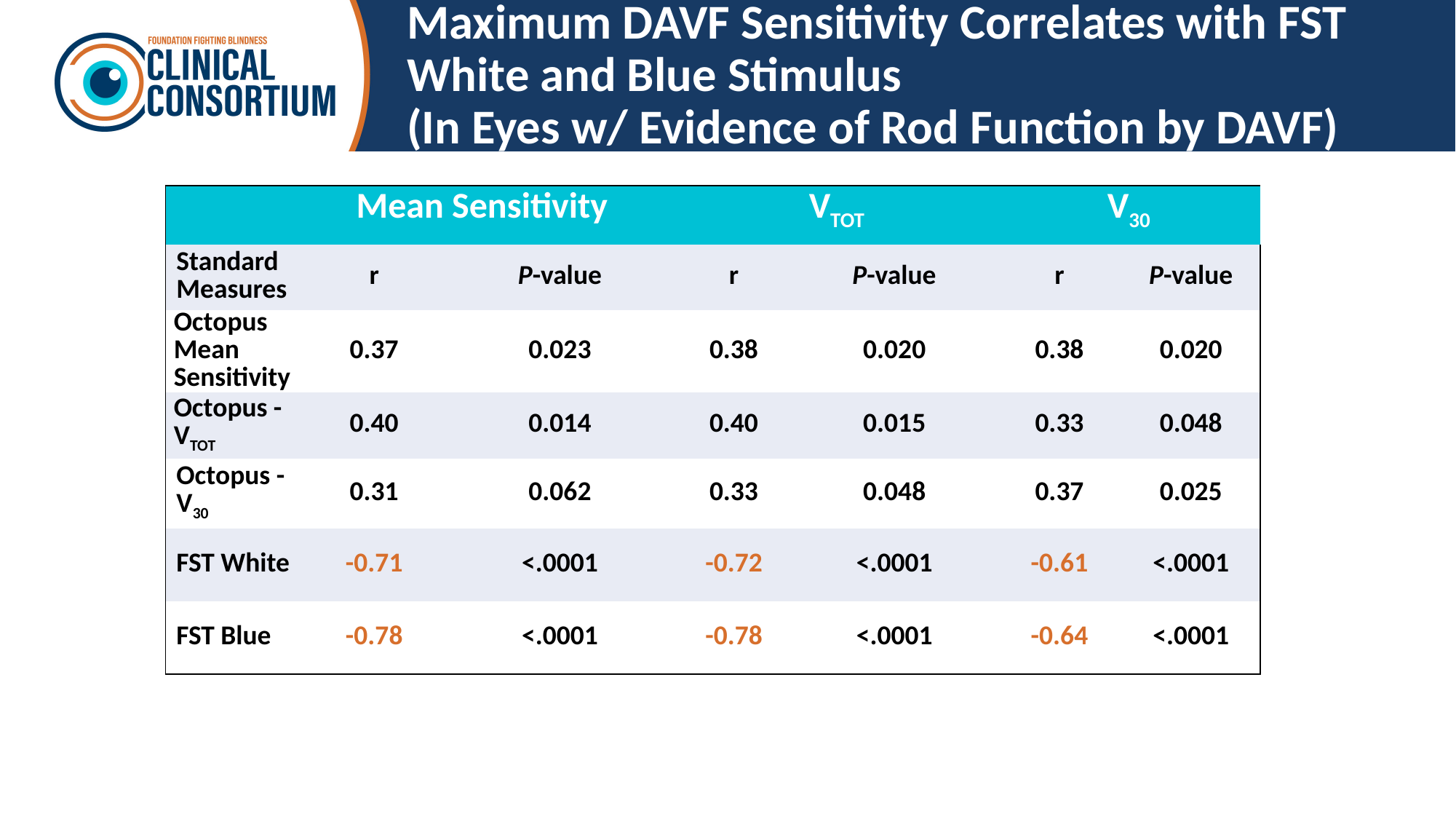

# Maximum DAVF Sensitivity Correlates with FST White and Blue Stimulus (In Eyes w/ Evidence of Rod Function by DAVF)
|  | Mean Sensitivity |  | VTOT |  | V30 |  |
| --- | --- | --- | --- | --- | --- | --- |
| Standard Measures | r | P-value | r | P-value | r | P-value |
| Octopus Mean Sensitivity | 0.37 | 0.023 | 0.38 | 0.020 | 0.38 | 0.020 |
| Octopus - VTOT | 0.40 | 0.014 | 0.40 | 0.015 | 0.33 | 0.048 |
| Octopus - V30 | 0.31 | 0.062 | 0.33 | 0.048 | 0.37 | 0.025 |
| FST White | -0.71 | <.0001 | -0.72 | <.0001 | -0.61 | <.0001 |
| FST Blue | -0.78 | <.0001 | -0.78 | <.0001 | -0.64 | <.0001 |